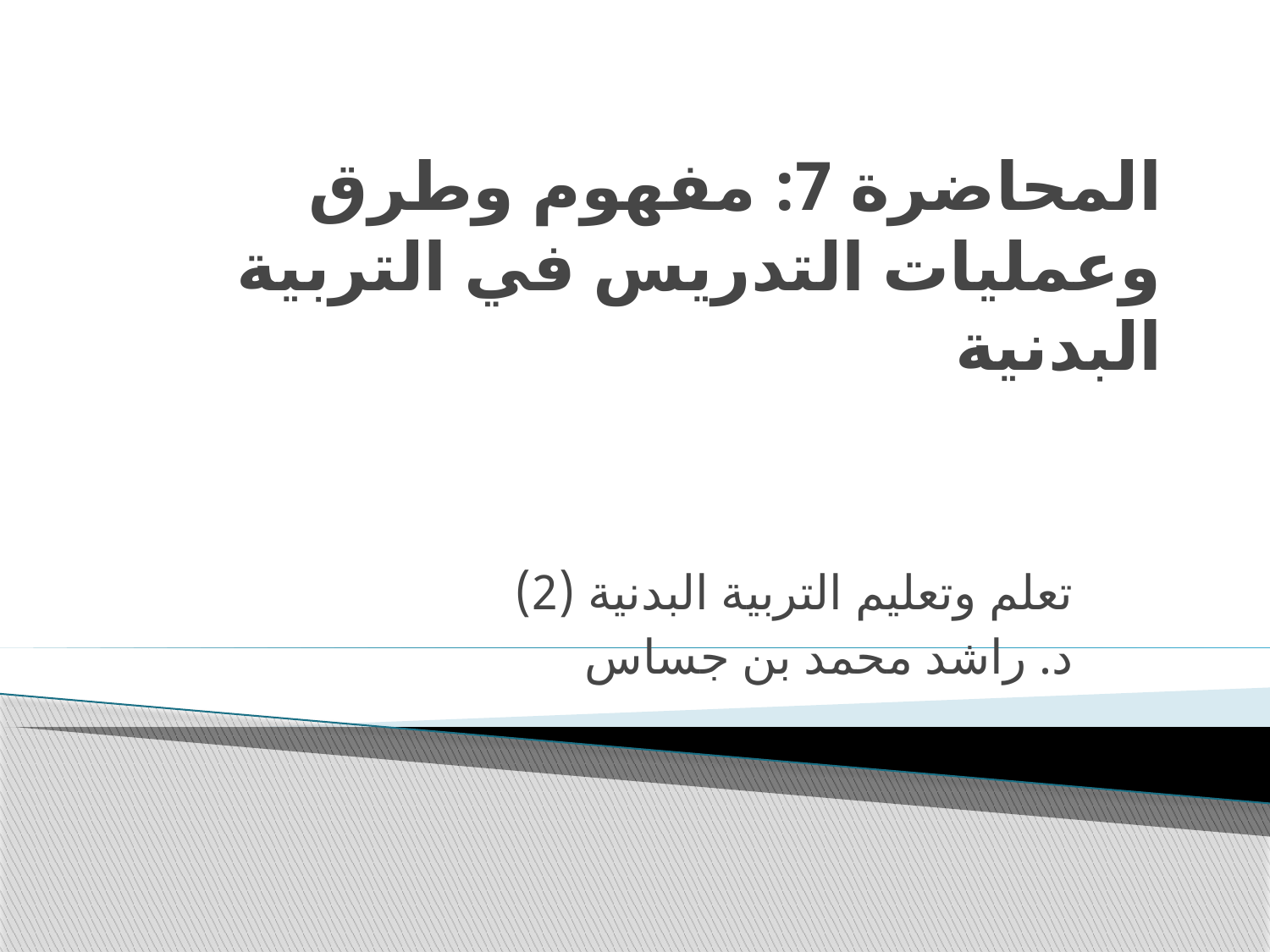

# المحاضرة 7: مفهوم وطرق وعمليات التدريس في التربية البدنية
تعلم وتعليم التربية البدنية (2)
د. راشد محمد بن جساس